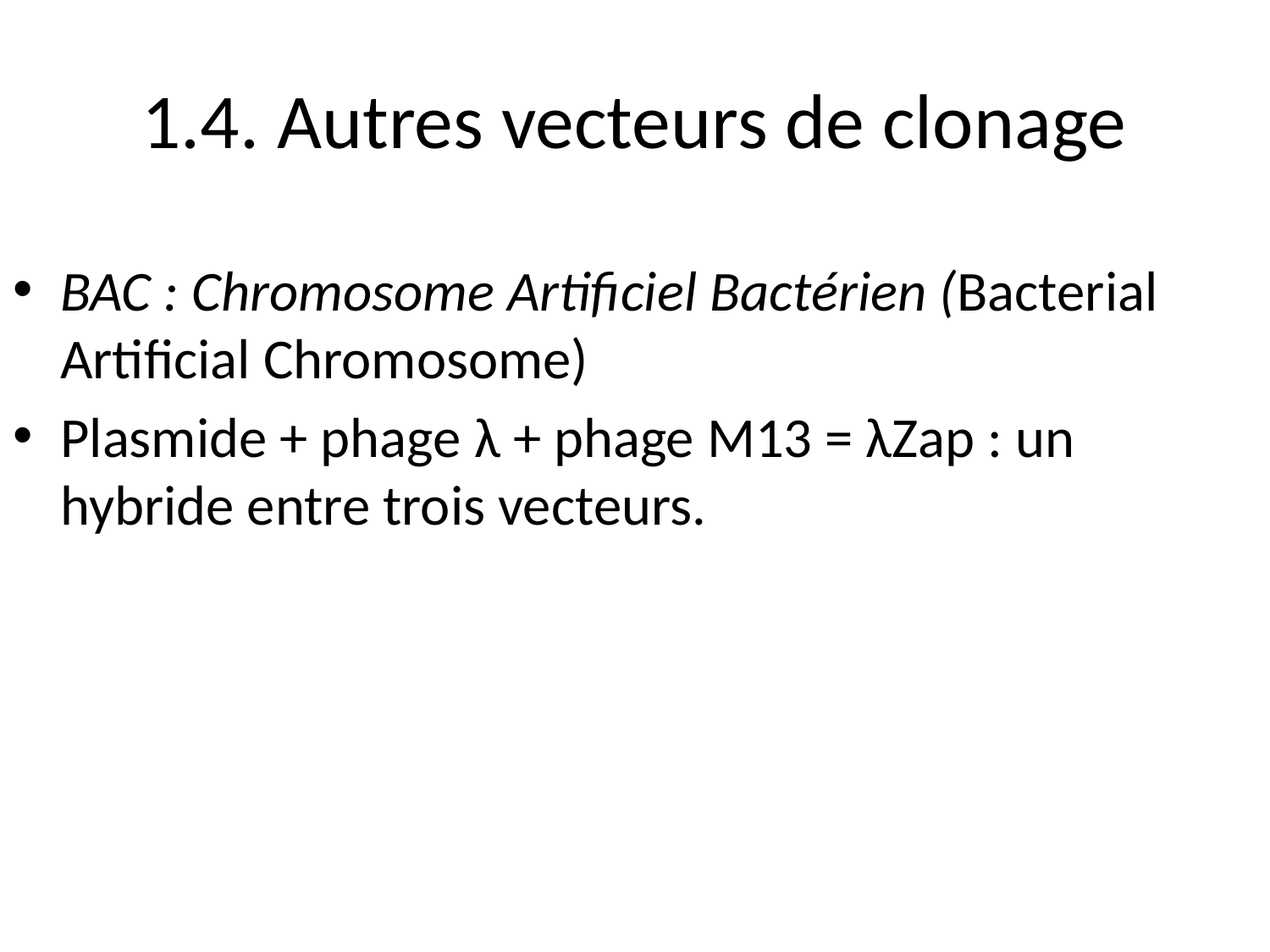

# 1.4. Autres vecteurs de clonage
BAC : Chromosome Artificiel Bactérien (Bacterial Artificial Chromosome)
Plasmide + phage λ + phage M13 = λZap : un hybride entre trois vecteurs.